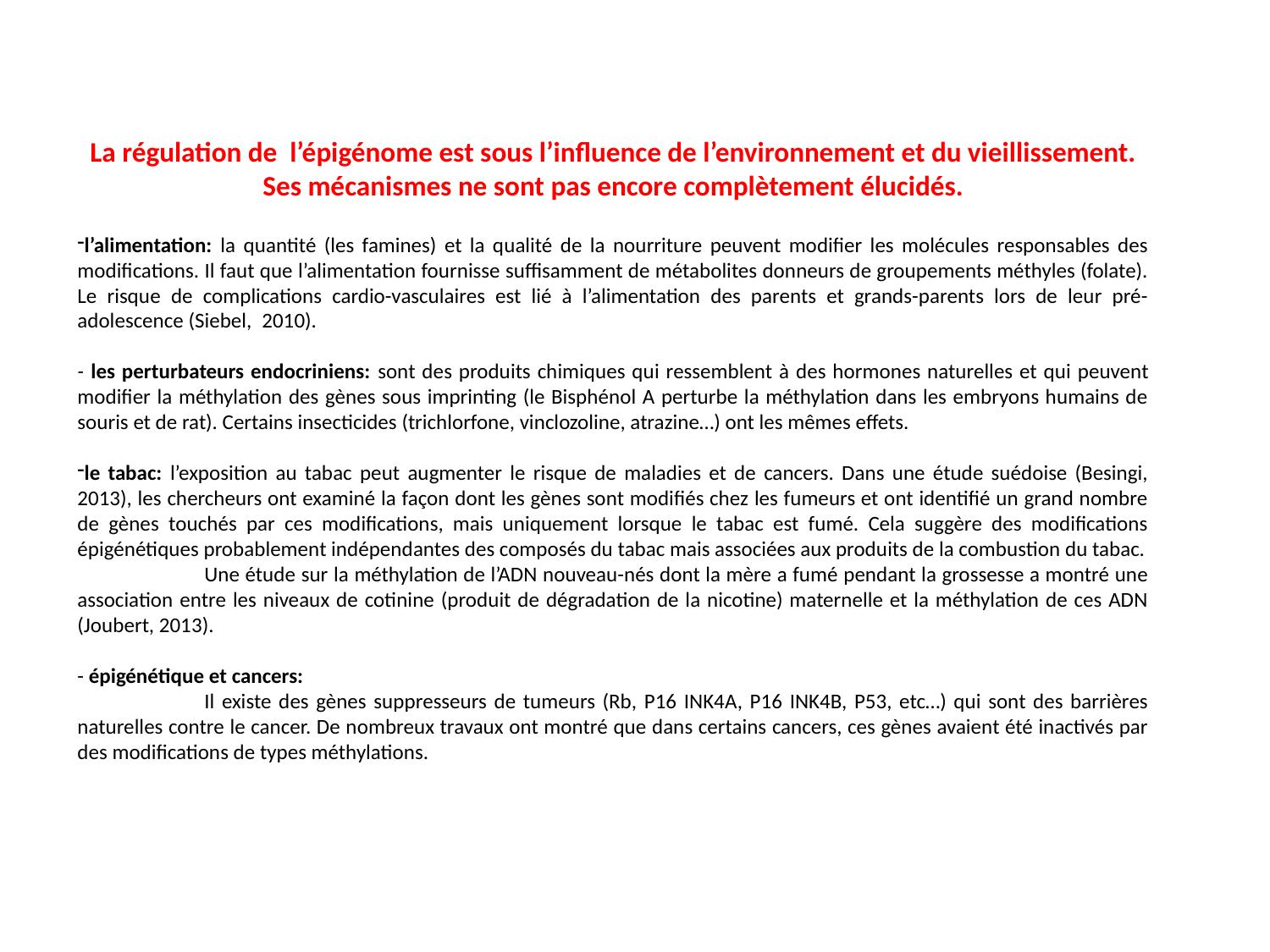

La régulation de  l’épigénome est sous l’influence de l’environnement et du vieillissement. Ses mécanismes ne sont pas encore complètement élucidés.

l’alimentation: la quantité (les famines) et la qualité de la nourriture peuvent modifier les molécules responsables des modifications. Il faut que l’alimentation fournisse suffisamment de métabolites donneurs de groupements méthyles (folate). Le risque de complications cardio-vasculaires est lié à l’alimentation des parents et grands-parents lors de leur pré-adolescence (Siebel,  2010).

- les perturbateurs endocriniens: sont des produits chimiques qui ressemblent à des hormones naturelles et qui peuvent modifier la méthylation des gènes sous imprinting (le Bisphénol A perturbe la méthylation dans les embryons humains de souris et de rat). Certains insecticides (trichlorfone, vinclozoline, atrazine…) ont les mêmes effets.

le tabac: l’exposition au tabac peut augmenter le risque de maladies et de cancers. Dans une étude suédoise (Besingi, 2013), les chercheurs ont examiné la façon dont les gènes sont modifiés chez les fumeurs et ont identifié un grand nombre de gènes touchés par ces modifications, mais uniquement lorsque le tabac est fumé. Cela suggère des modifications épigénétiques probablement indépendantes des composés du tabac mais associées aux produits de la combustion du tabac.
	Une étude sur la méthylation de l’ADN nouveau-nés dont la mère a fumé pendant la grossesse a montré une association entre les niveaux de cotinine (produit de dégradation de la nicotine) maternelle et la méthylation de ces ADN (Joubert, 2013).

- épigénétique et cancers:
	Il existe des gènes suppresseurs de tumeurs (Rb, P16 INK4A, P16 INK4B, P53, etc…) qui sont des barrières naturelles contre le cancer. De nombreux travaux ont montré que dans certains cancers, ces gènes avaient été inactivés par des modifications de types méthylations.